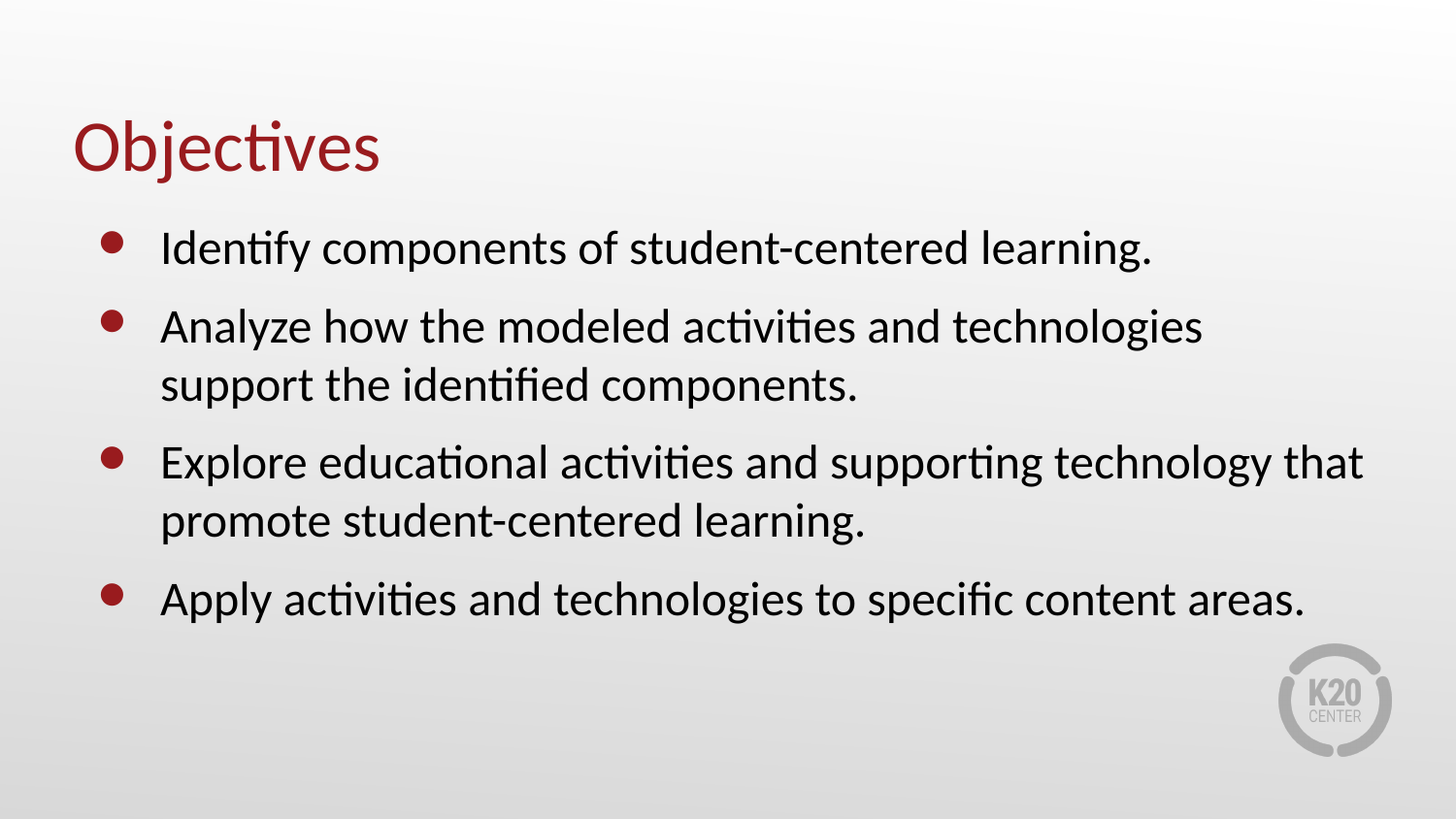

# Objectives
Identify components of student-centered learning.
Analyze how the modeled activities and technologies support the identified components.
Explore educational activities and supporting technology that promote student-centered learning.
Apply activities and technologies to specific content areas.